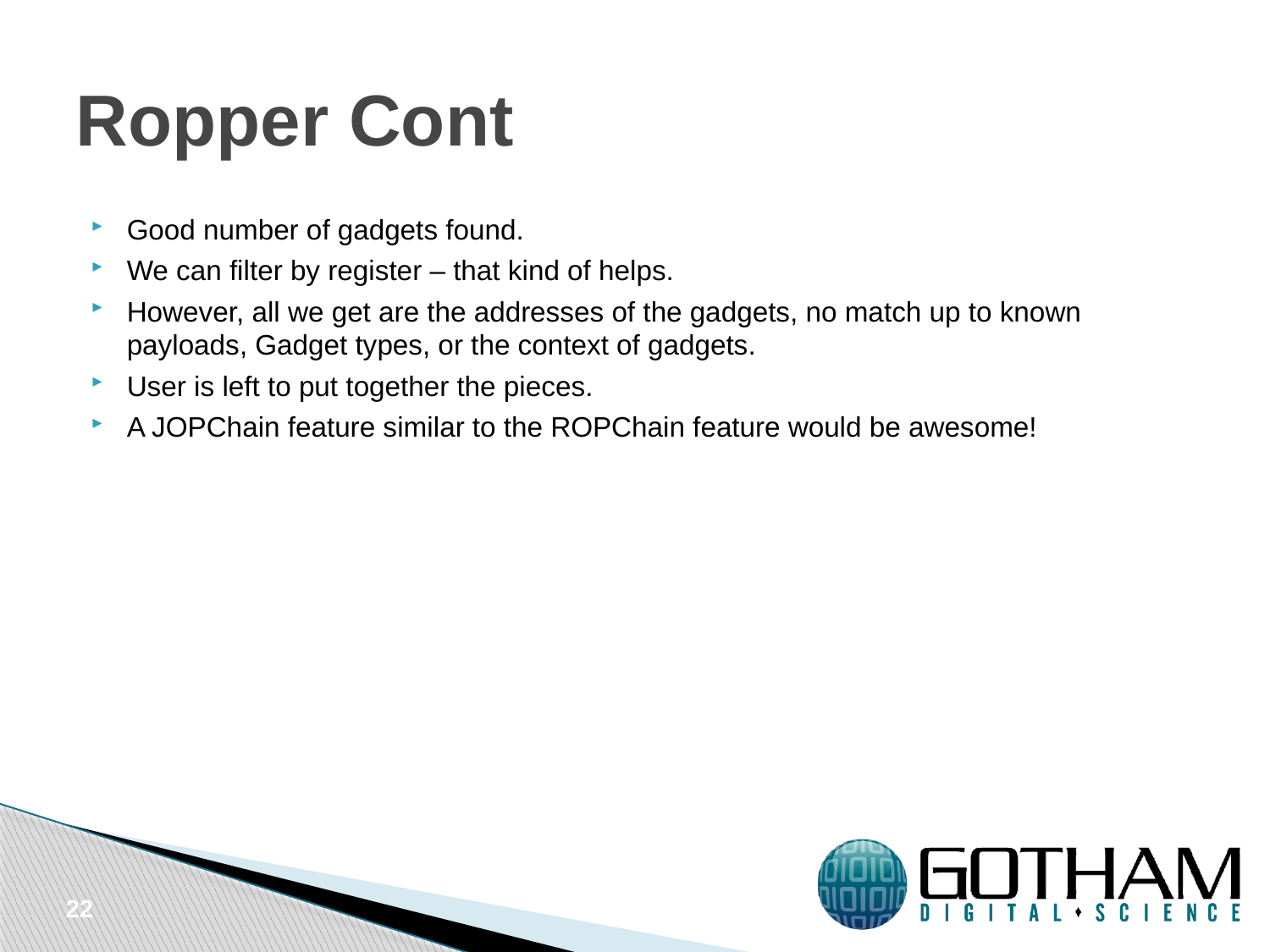

# Ropper Cont
Good number of gadgets found.
We can filter by register – that kind of helps.
However, all we get are the addresses of the gadgets, no match up to known payloads, Gadget types, or the context of gadgets.
User is left to put together the pieces.
A JOPChain feature similar to the ROPChain feature would be awesome!